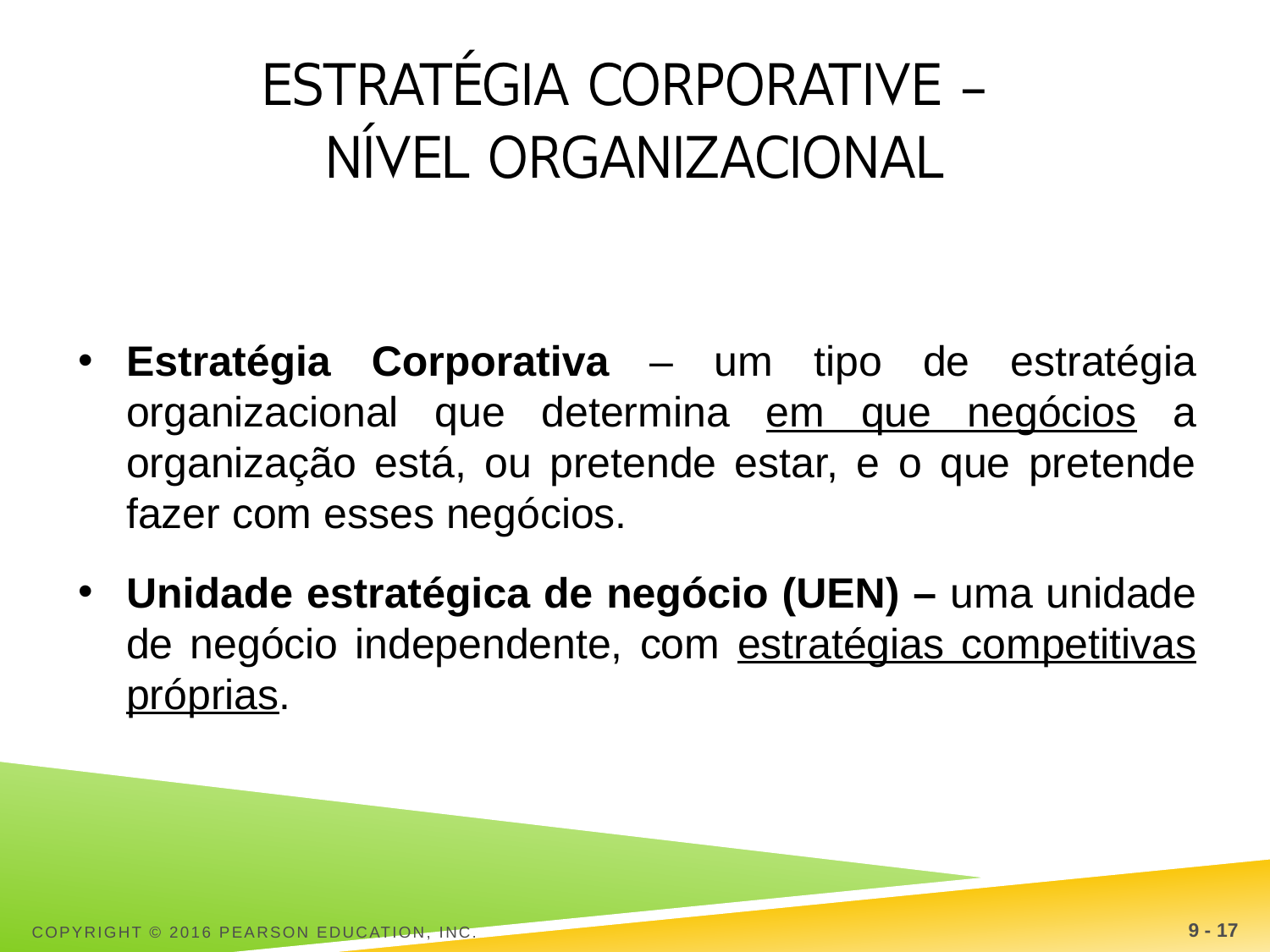

# Estratégia corporative – nível organizacional
Estratégia Corporativa – um tipo de estratégia organizacional que determina em que negócios a organização está, ou pretende estar, e o que pretende fazer com esses negócios.

Unidade estratégica de negócio (UEN) – uma unidade de negócio independente, com estratégias competitivas próprias.

Copyright © 2016 Pearson Education, Inc.
9 - 17